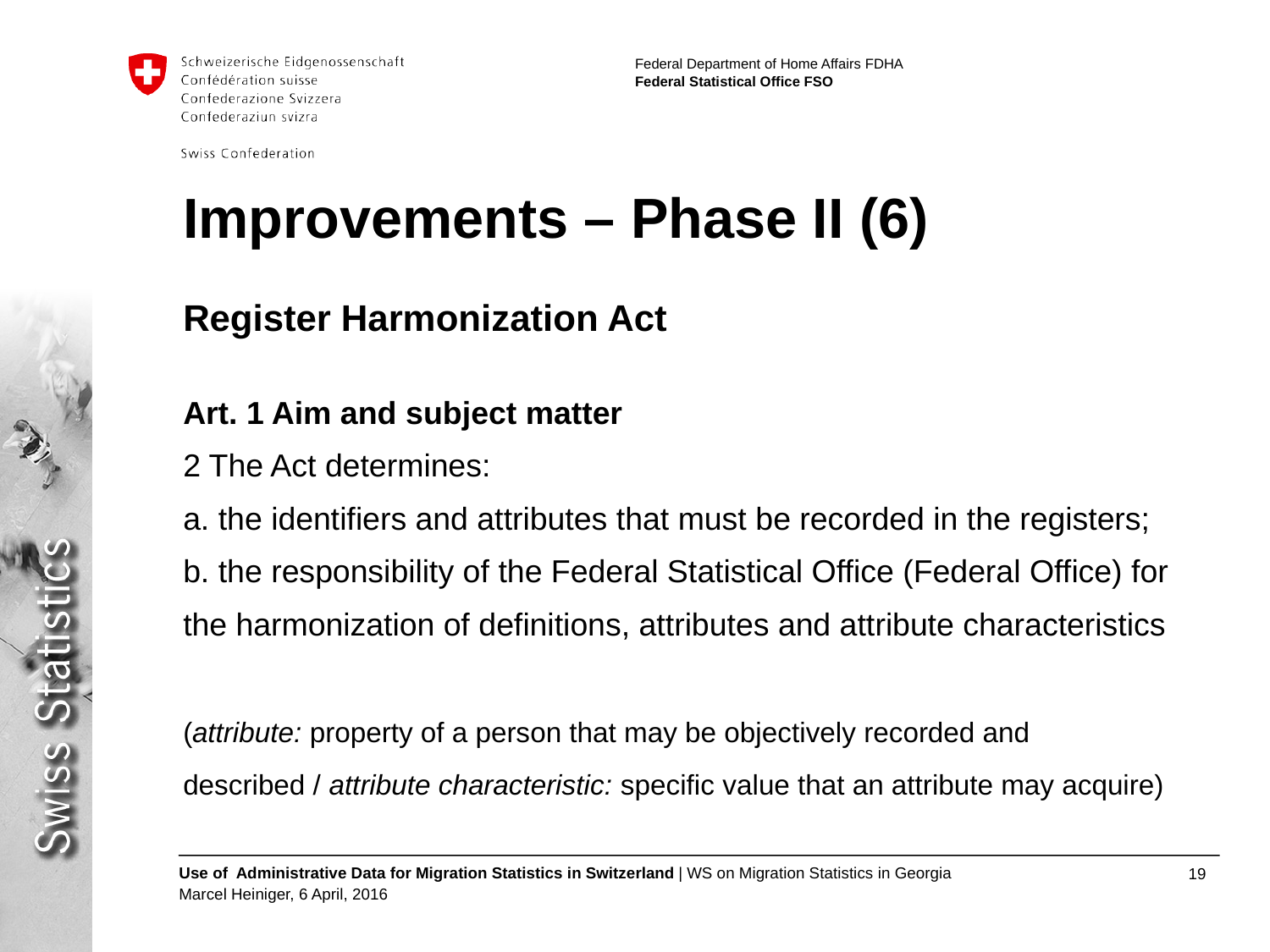

# Improvements – Phase II (6)
Register Harmonization Act

Art. 1 Aim and subject matter
2 The Act determines:
a. the identifiers and attributes that must be recorded in the registers;
b. the responsibility of the Federal Statistical Office (Federal Office) for the harmonization of definitions, attributes and attribute characteristics

(attribute: property of a person that may be objectively recorded and
described / attribute characteristic: specific value that an attribute may acquire)